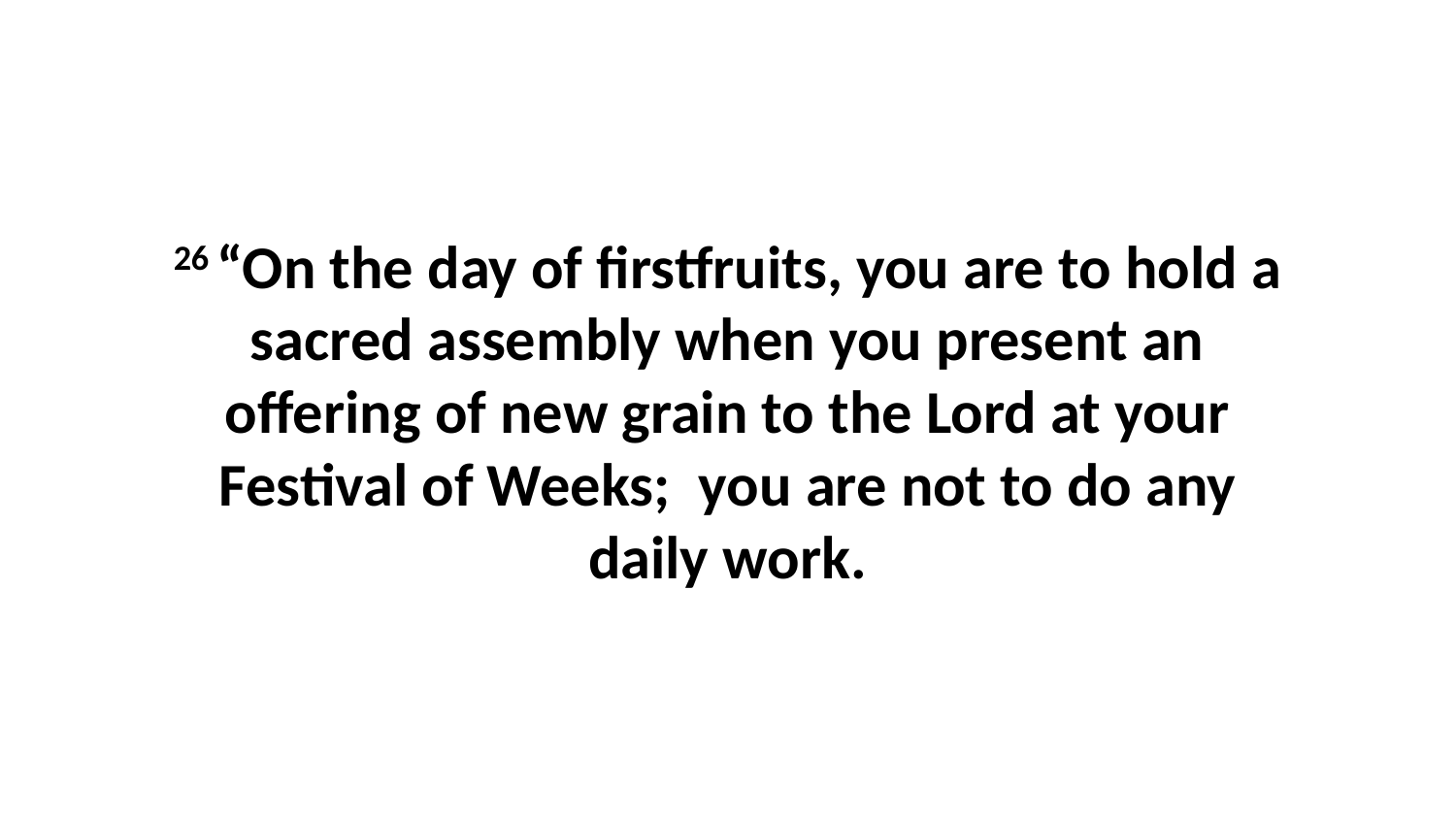

26 “On the day of firstfruits, you are to hold a sacred assembly when you present an offering of new grain to the Lord at your Festival of Weeks;  you are not to do any daily work.